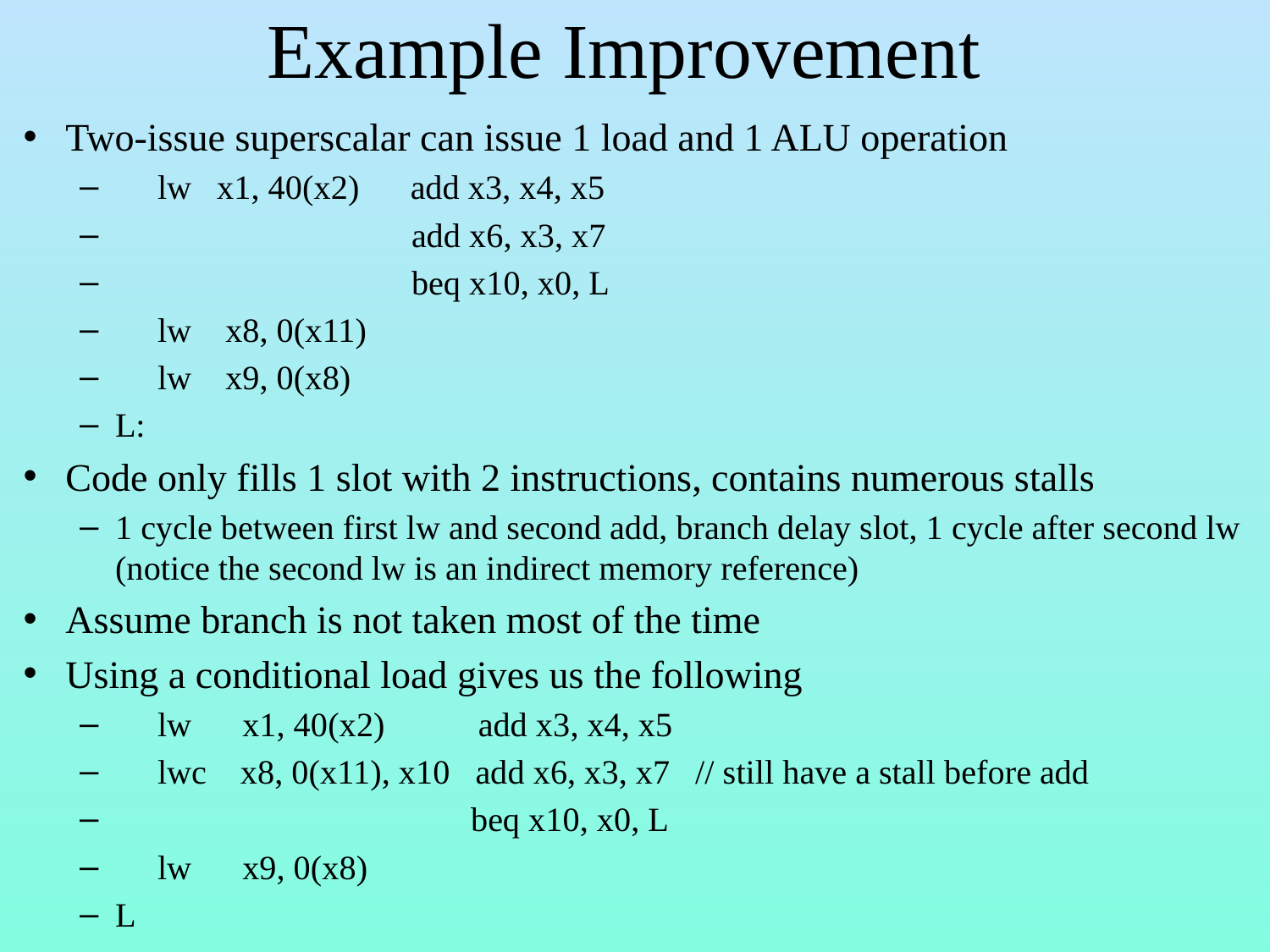

# Example Improvement
Two-issue superscalar can issue 1 load and 1 ALU operation
     lw   x1, 40(x2)      add x3, x4, x5
                                   add x6, x3, x7
                                   beq x10, x0, L
     lw    x8, 0(x11)
     lw    x9, 0(x8)
L:
Code only fills 1 slot with 2 instructions, contains numerous stalls
1 cycle between first lw and second add, branch delay slot, 1 cycle after second lw (notice the second lw is an indirect memory reference)
Assume branch is not taken most of the time
Using a conditional load gives us the following
     lw      x1, 40(x2)           add x3, x4, x5
     lwc    x8, 0(x11), x10   add x6, x3, x7   // still have a stall before add
                                          beq x10, x0, L
     lw      x9, 0(x8)
L